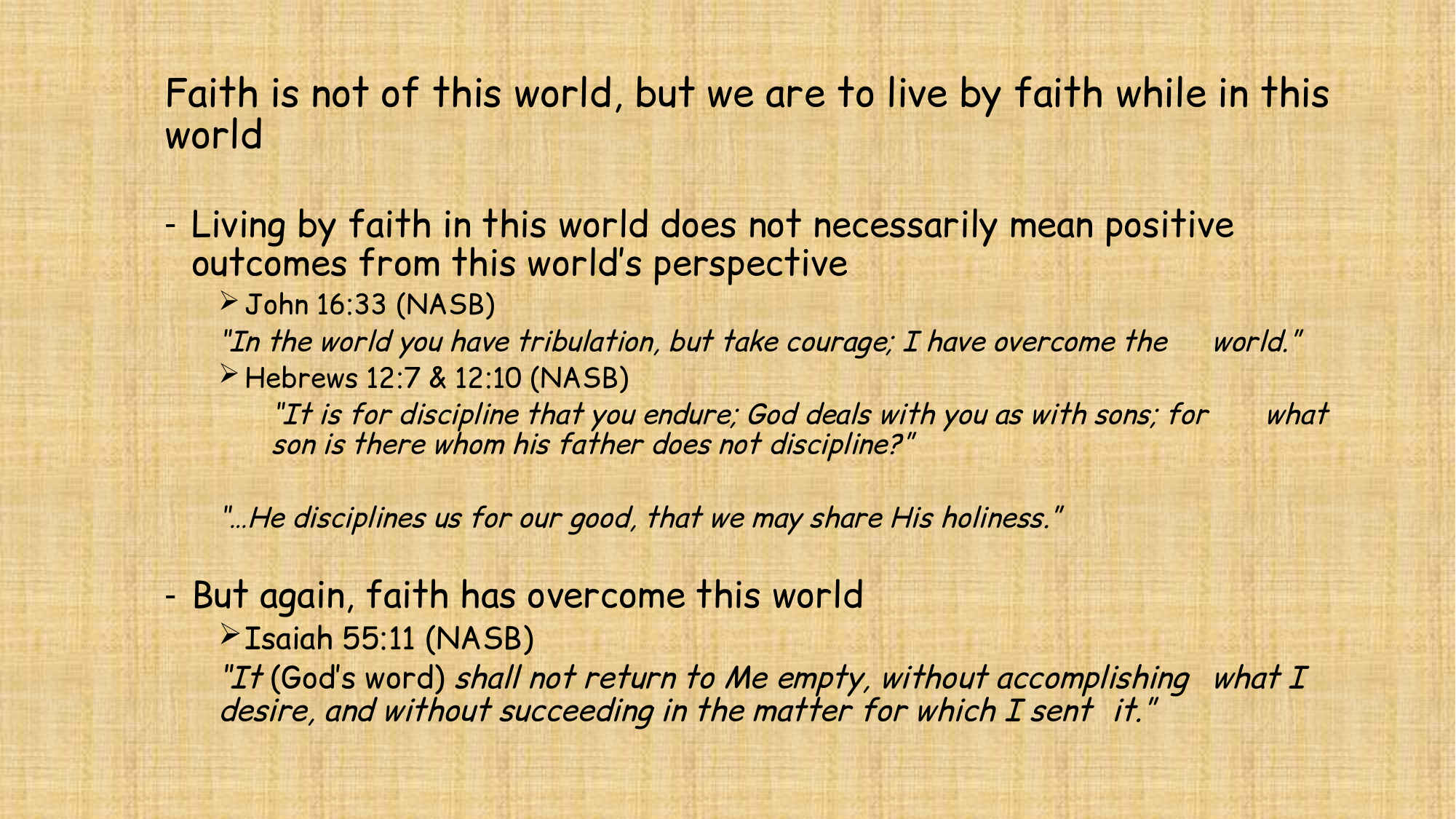

Faith is not of this world, but we are to live by faith while in this world

Living by faith in this world does not necessarily mean positive outcomes from this world’s perspective
John 16:33 (NASB)
	“In the world you have tribulation, but take courage; I have overcome the 	world.”
Hebrews 12:7 & 12:10 (NASB)
	“It is for discipline that you endure; God deals with you as with sons; for 	what son is there whom his father does not discipline?”

	“…He disciplines us for our good, that we may share His holiness.”

But again, faith has overcome this world
Isaiah 55:11 (NASB)
	“It (God’s word) shall not return to Me empty, without accomplishing 	what I desire, and without succeeding in the matter for which I sent 	it.”